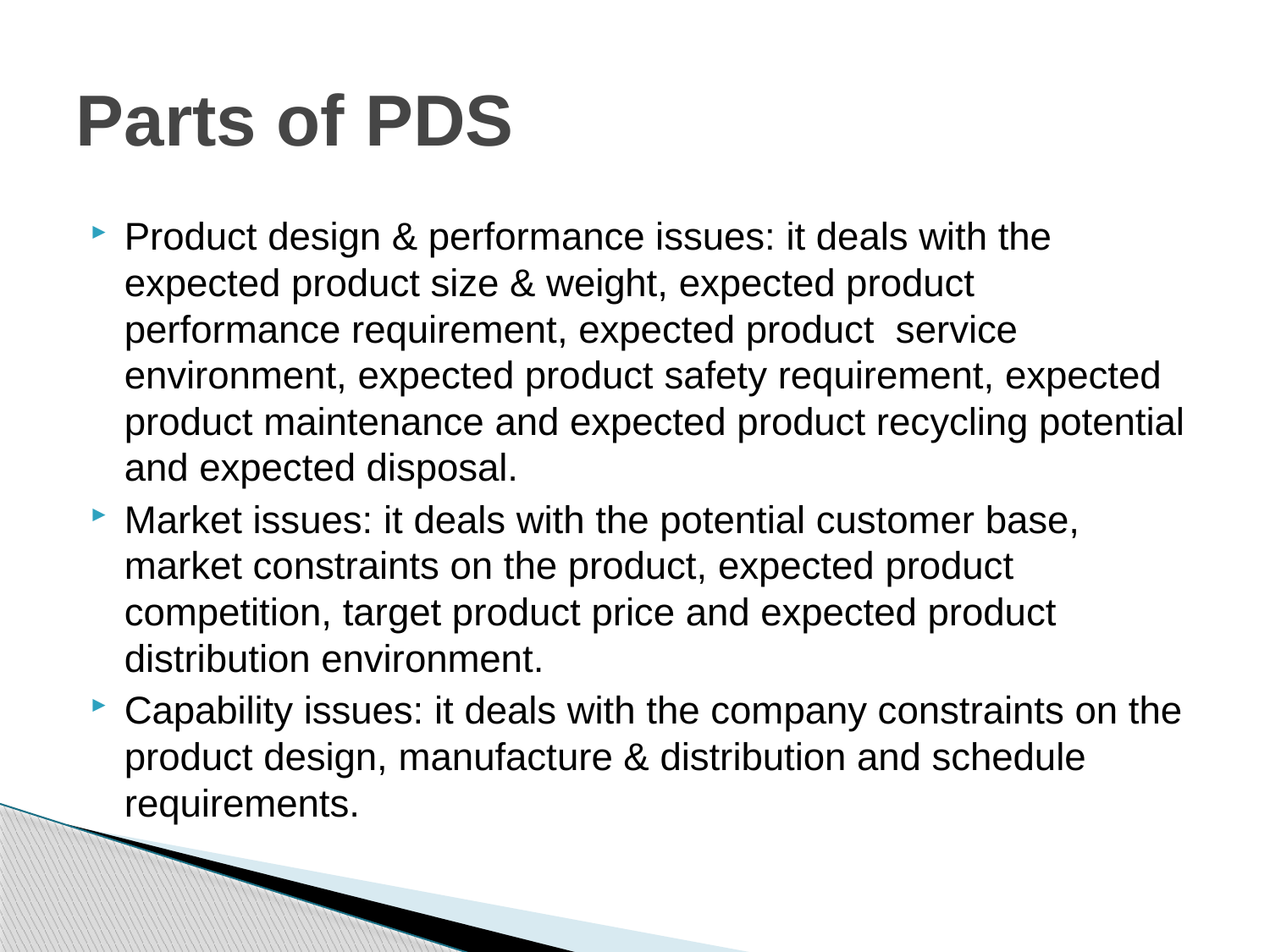

# Parts of PDS
Product design & performance issues: it deals with the expected product size & weight, expected product performance requirement, expected product  service environment, expected product safety requirement, expected product maintenance and expected product recycling potential and expected disposal.
Market issues: it deals with the potential customer base, market constraints on the product, expected product competition, target product price and expected product distribution environment.
Capability issues: it deals with the company constraints on the product design, manufacture & distribution and schedule requirements.